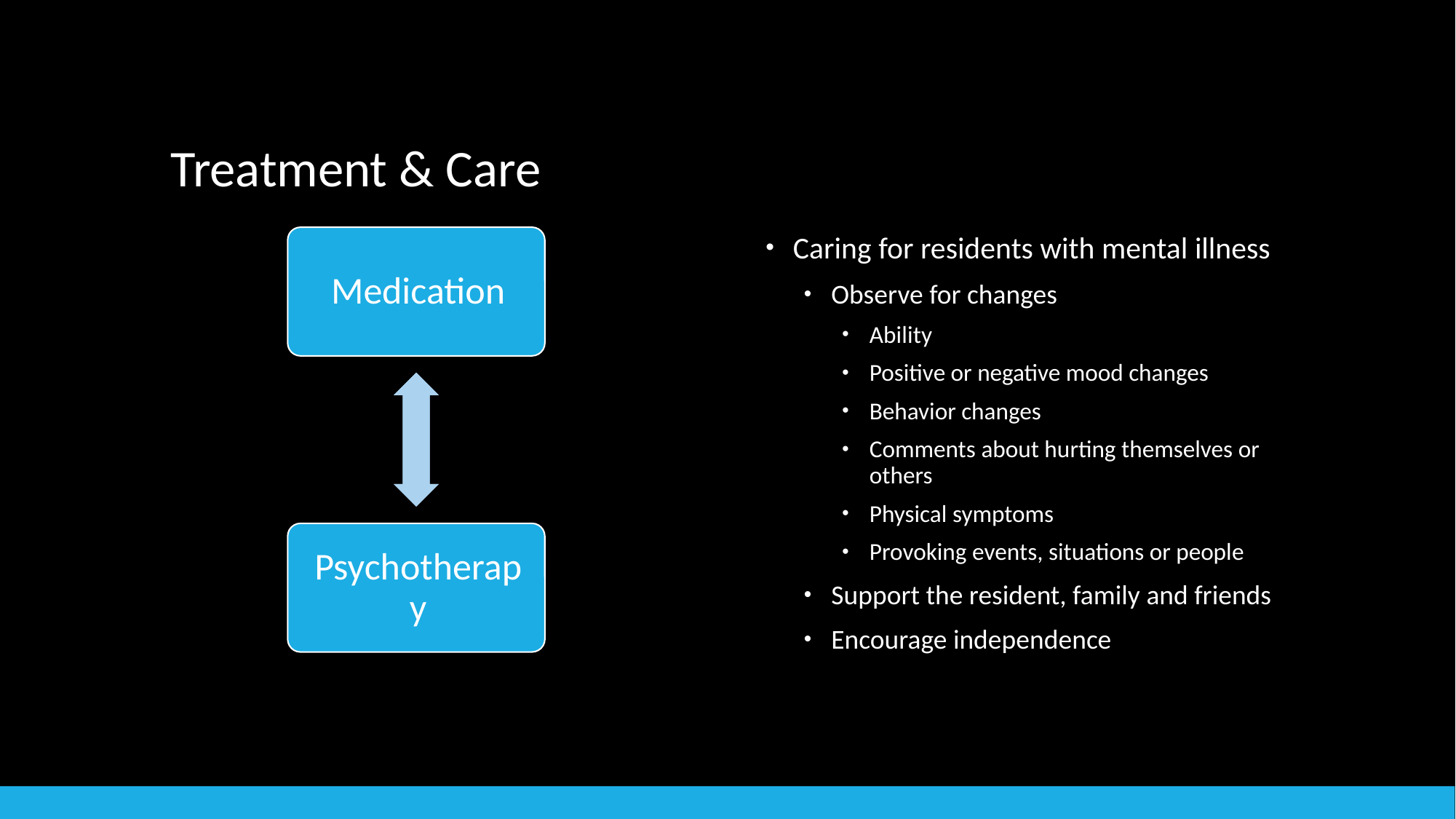

# Treatment & Care
Caring for residents with mental illness
Observe for changes
Ability
Positive or negative mood changes
Behavior changes
Comments about hurting themselves or others
Physical symptoms
Provoking events, situations or people
Support the resident, family and friends
Encourage independence
Medication

Psychotherapy